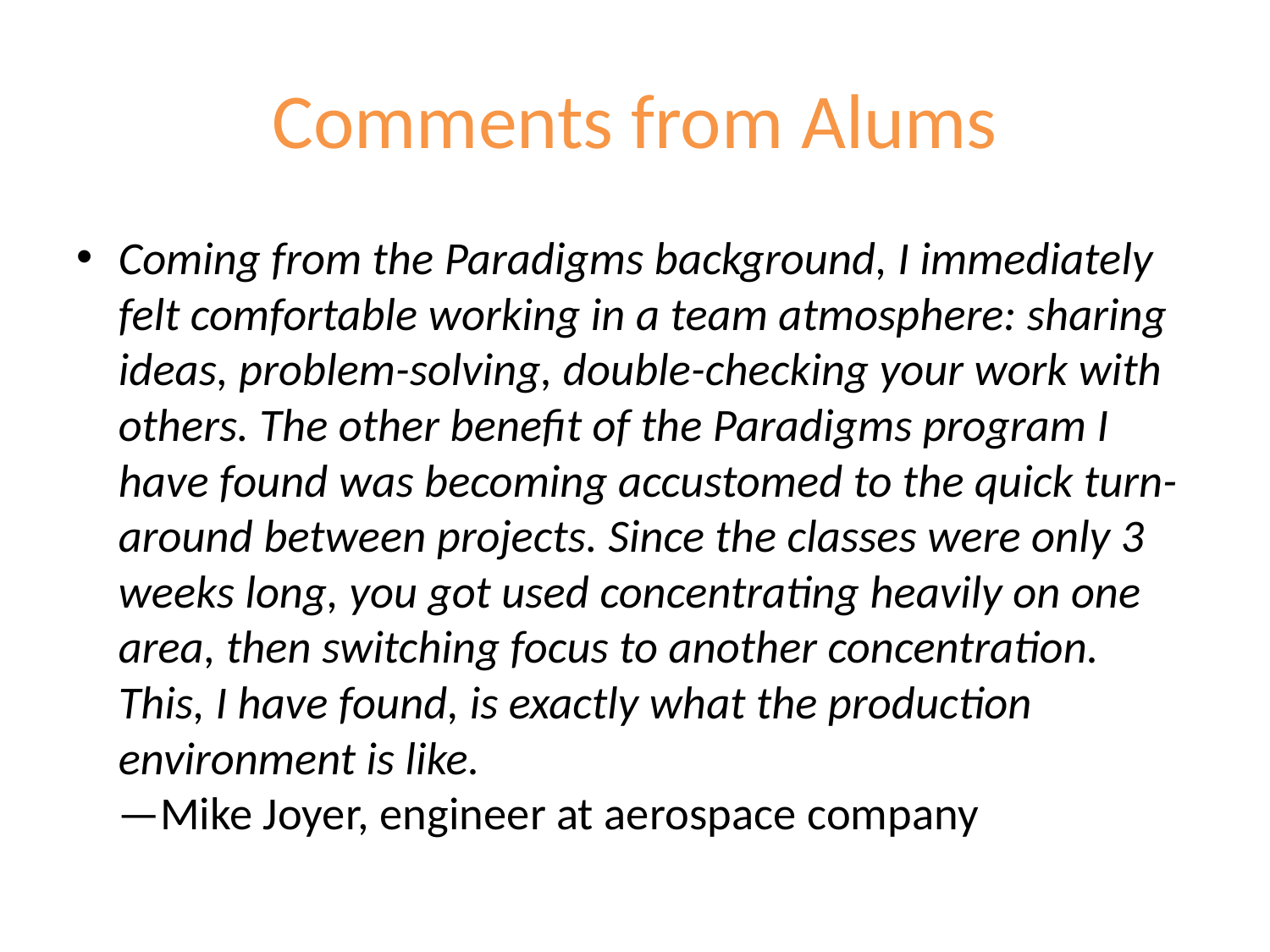

# Comments from Alums
Coming from the Paradigms background, I immediately felt comfortable working in a team atmosphere: sharing ideas, problem-solving, double-checking your work with others. The other benefit of the Paradigms program I have found was becoming accustomed to the quick turn-around between projects. Since the classes were only 3 weeks long, you got used concentrating heavily on one area, then switching focus to another concentration. This, I have found, is exactly what the production environment is like.
—Mike Joyer, engineer at aerospace company